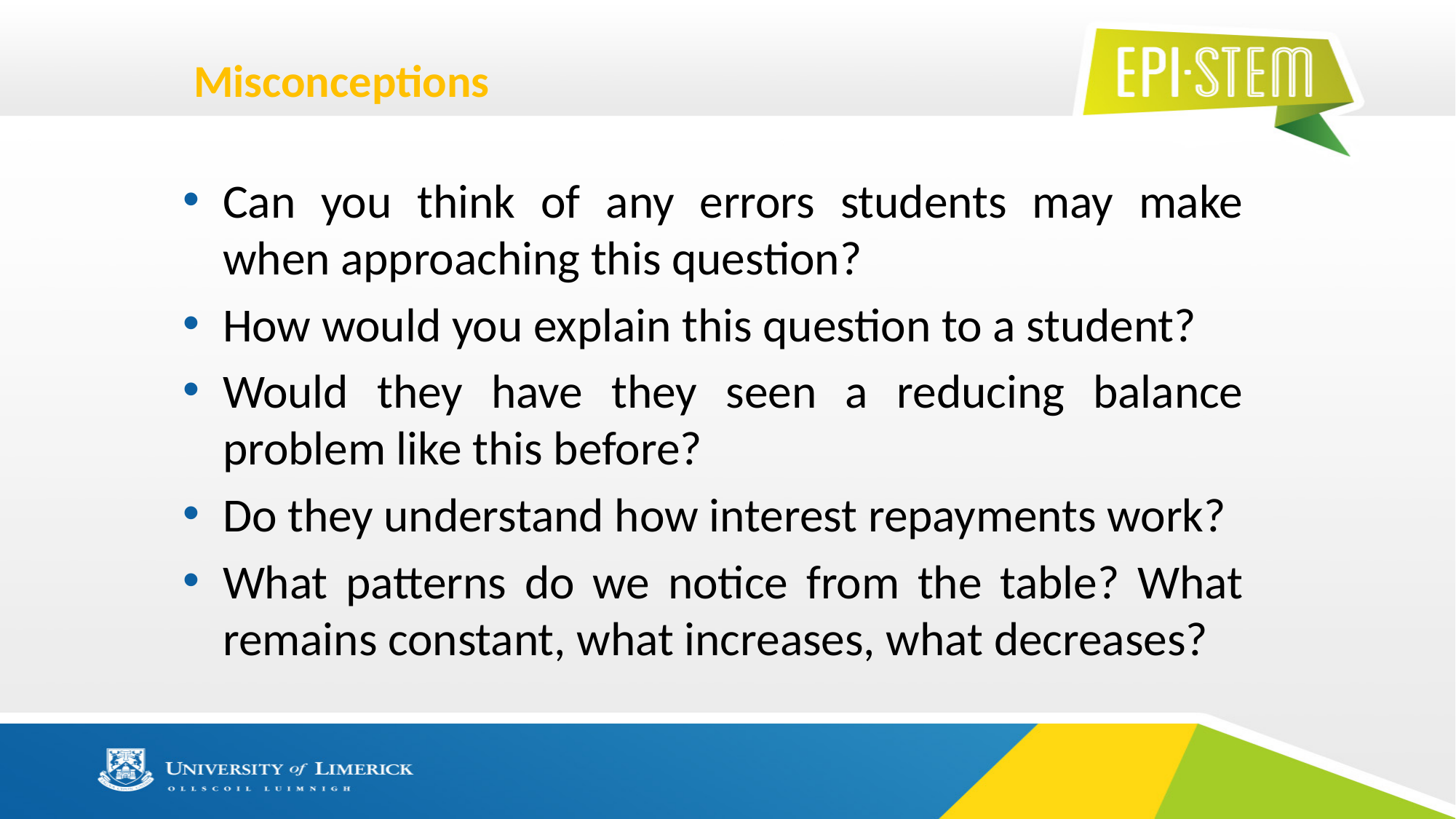

# Misconceptions
Can you think of any errors students may make when approaching this question?
How would you explain this question to a student?
Would they have they seen a reducing balance problem like this before?
Do they understand how interest repayments work?
What patterns do we notice from the table? What remains constant, what increases, what decreases?